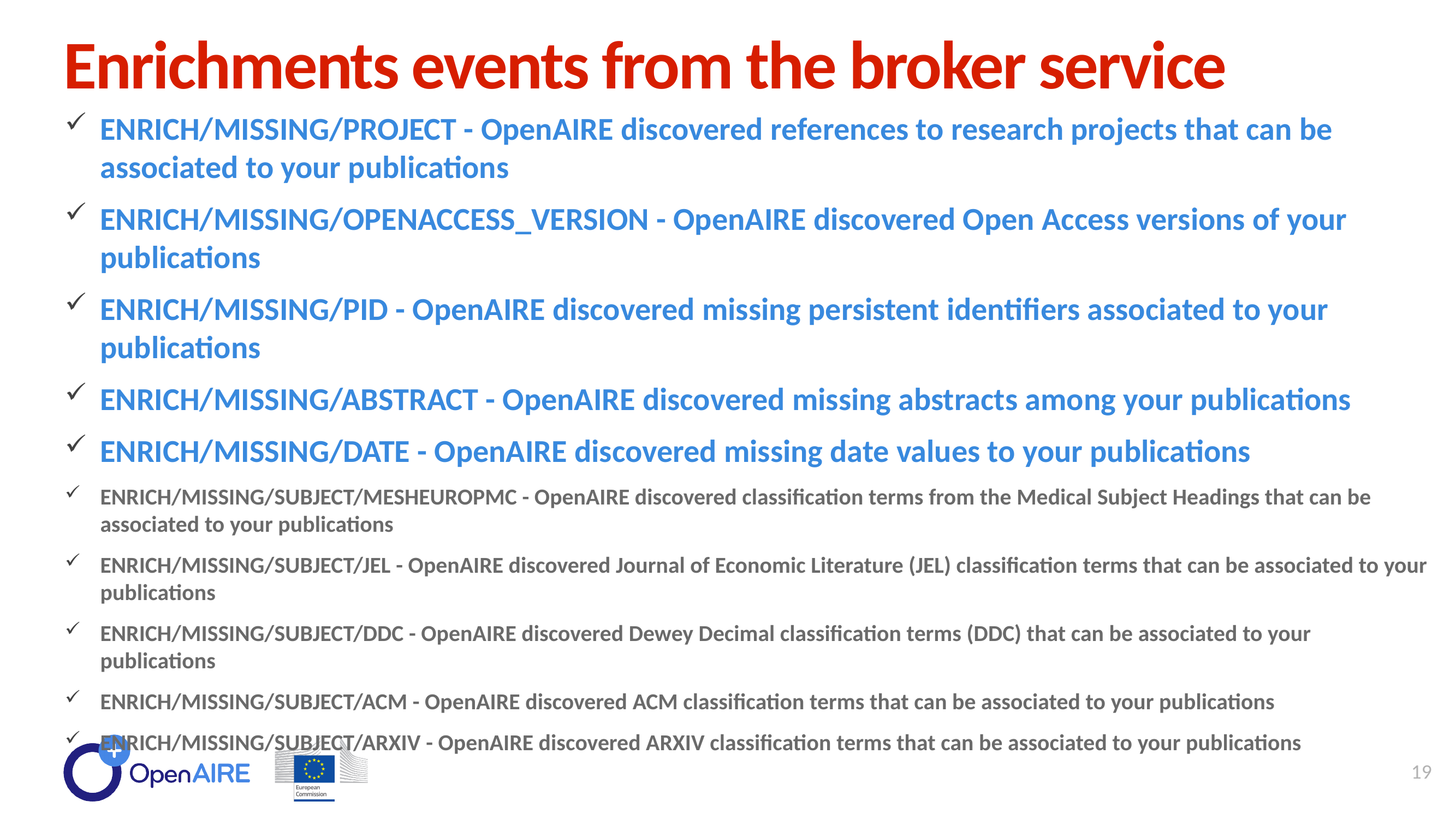

Enrichments events from the broker service
ENRICH/MISSING/PROJECT - OpenAIRE discovered references to research projects that can be associated to your publications
ENRICH/MISSING/OPENACCESS_VERSION - OpenAIRE discovered Open Access versions of your publications
ENRICH/MISSING/PID - OpenAIRE discovered missing persistent identifiers associated to your publications
ENRICH/MISSING/ABSTRACT - OpenAIRE discovered missing abstracts among your publications
ENRICH/MISSING/DATE - OpenAIRE discovered missing date values to your publications
ENRICH/MISSING/SUBJECT/MESHEUROPMC - OpenAIRE discovered classification terms from the Medical Subject Headings that can be associated to your publications
ENRICH/MISSING/SUBJECT/JEL - OpenAIRE discovered Journal of Economic Literature (JEL) classification terms that can be associated to your publications
ENRICH/MISSING/SUBJECT/DDC - OpenAIRE discovered Dewey Decimal classification terms (DDC) that can be associated to your publications
ENRICH/MISSING/SUBJECT/ACM - OpenAIRE discovered ACM classification terms that can be associated to your publications
ENRICH/MISSING/SUBJECT/ARXIV - OpenAIRE discovered ARXIV classification terms that can be associated to your publications
19